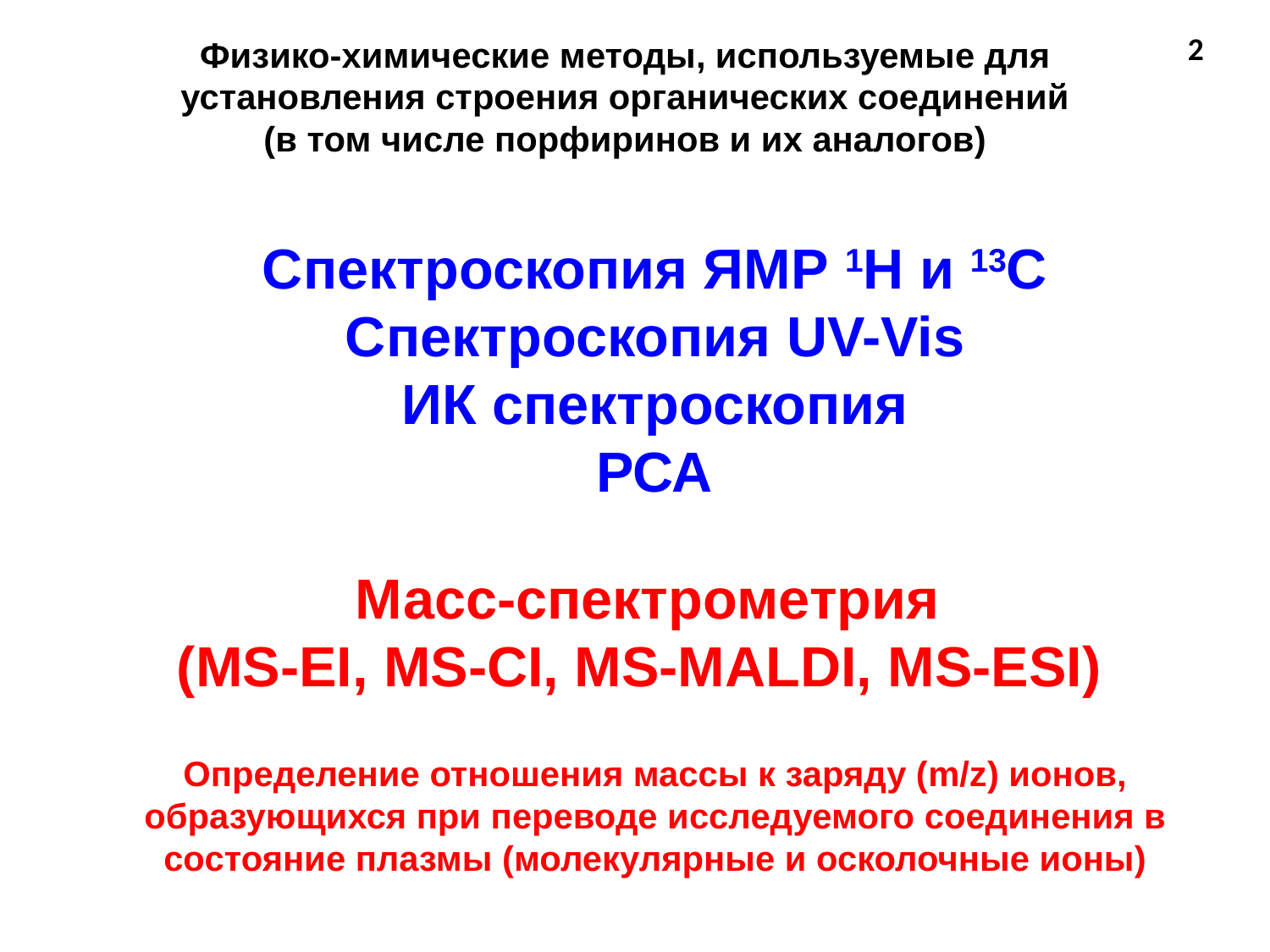

2
Физико-химические методы, используемые для установления строения органических соединений
(в том числе порфиринов и их аналогов)
Спектроскопия ЯМР 1Н и 13С
Спектроскопия UV-Vis
ИК спектроскопия
РСА
Масс-спектрометрия
(MS-EI, MS-CI, MS-MALDI, MS-ESI)
Определение отношения массы к заряду (m/z) ионов, образующихся при переводе исследуемого соединения в состояние плазмы (молекулярные и осколочные ионы)